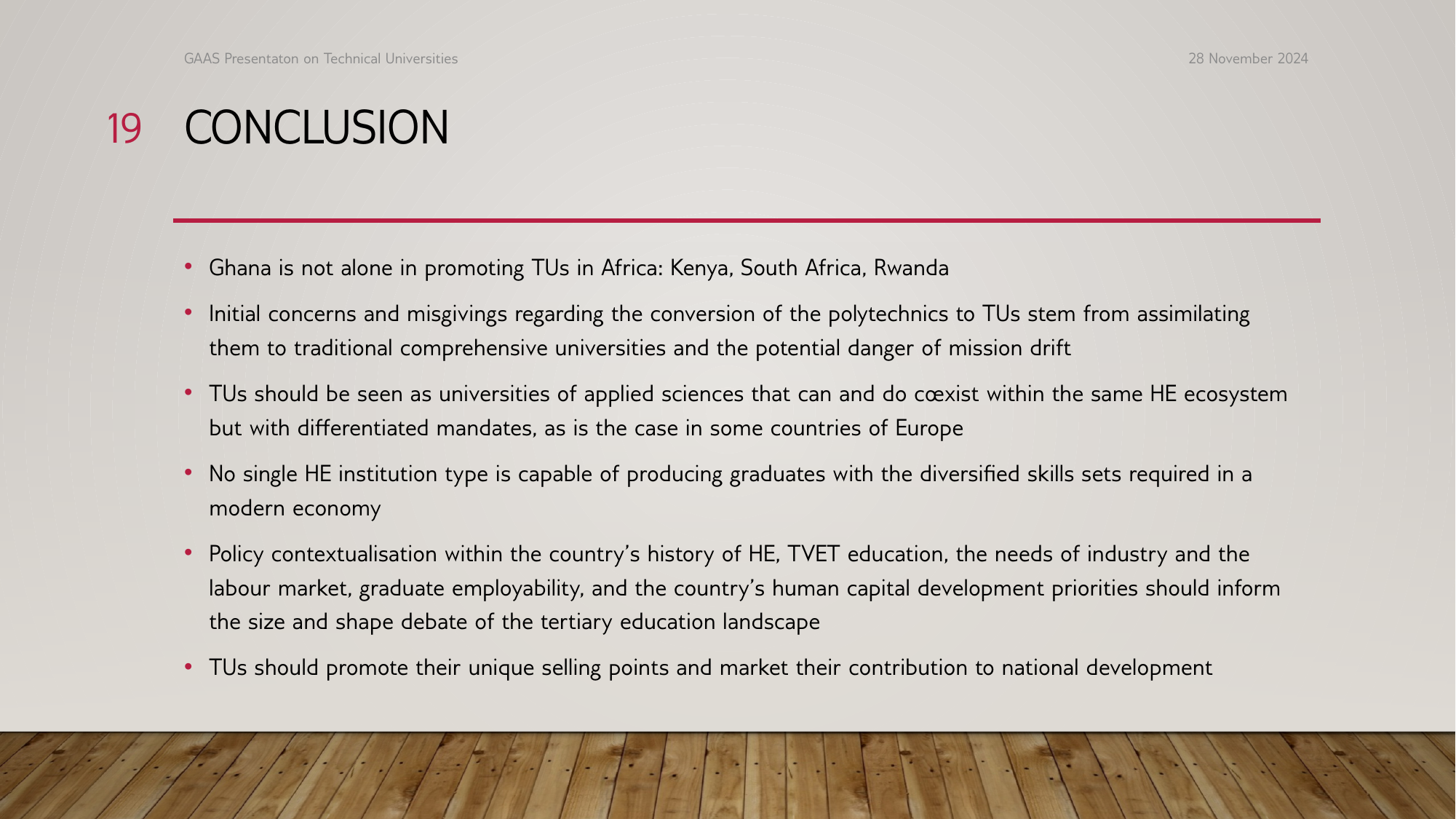

GAAS Presentaton on Technical Universities
28 November 2024
19
# Conclusion
Ghana is not alone in promoting TUs in Africa: Kenya, South Africa, Rwanda
Initial concerns and misgivings regarding the conversion of the polytechnics to TUs stem from assimilating them to traditional comprehensive universities and the potential danger of mission drift
TUs should be seen as universities of applied sciences that can and do coexist within the same HE ecosystem but with differentiated mandates, as is the case in some countries of Europe
No single HE institution type is capable of producing graduates with the diversified skills sets required in a modern economy
Policy contextualisation within the country’s history of HE, TVET education, the needs of industry and the labour market, graduate employability, and the country’s human capital development priorities should inform the size and shape debate of the tertiary education landscape
TUs should promote their unique selling points and market their contribution to national development